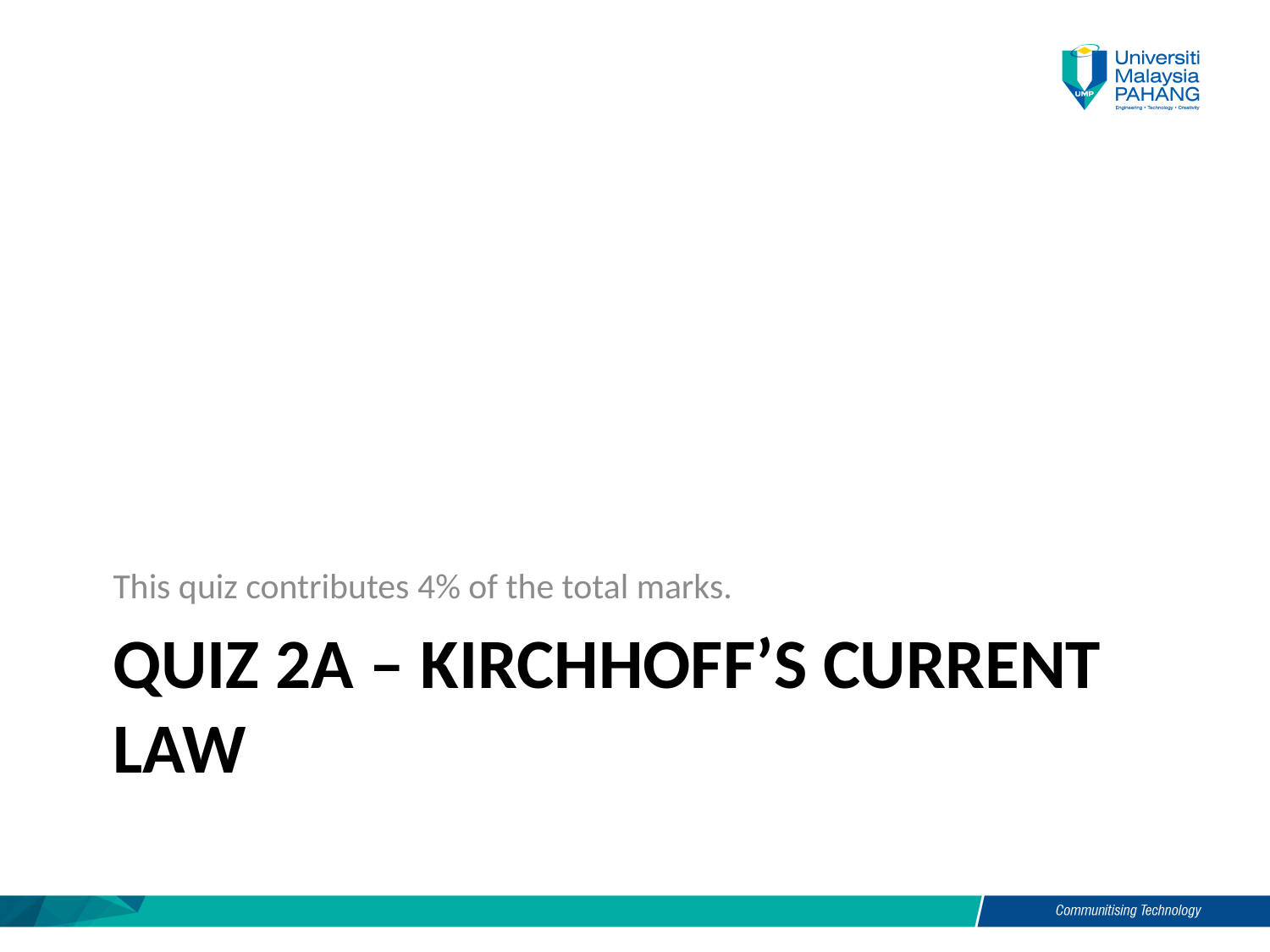

This quiz contributes 4% of the total marks.
# QUIZ 2a – KIRCHHOFF’s Current law